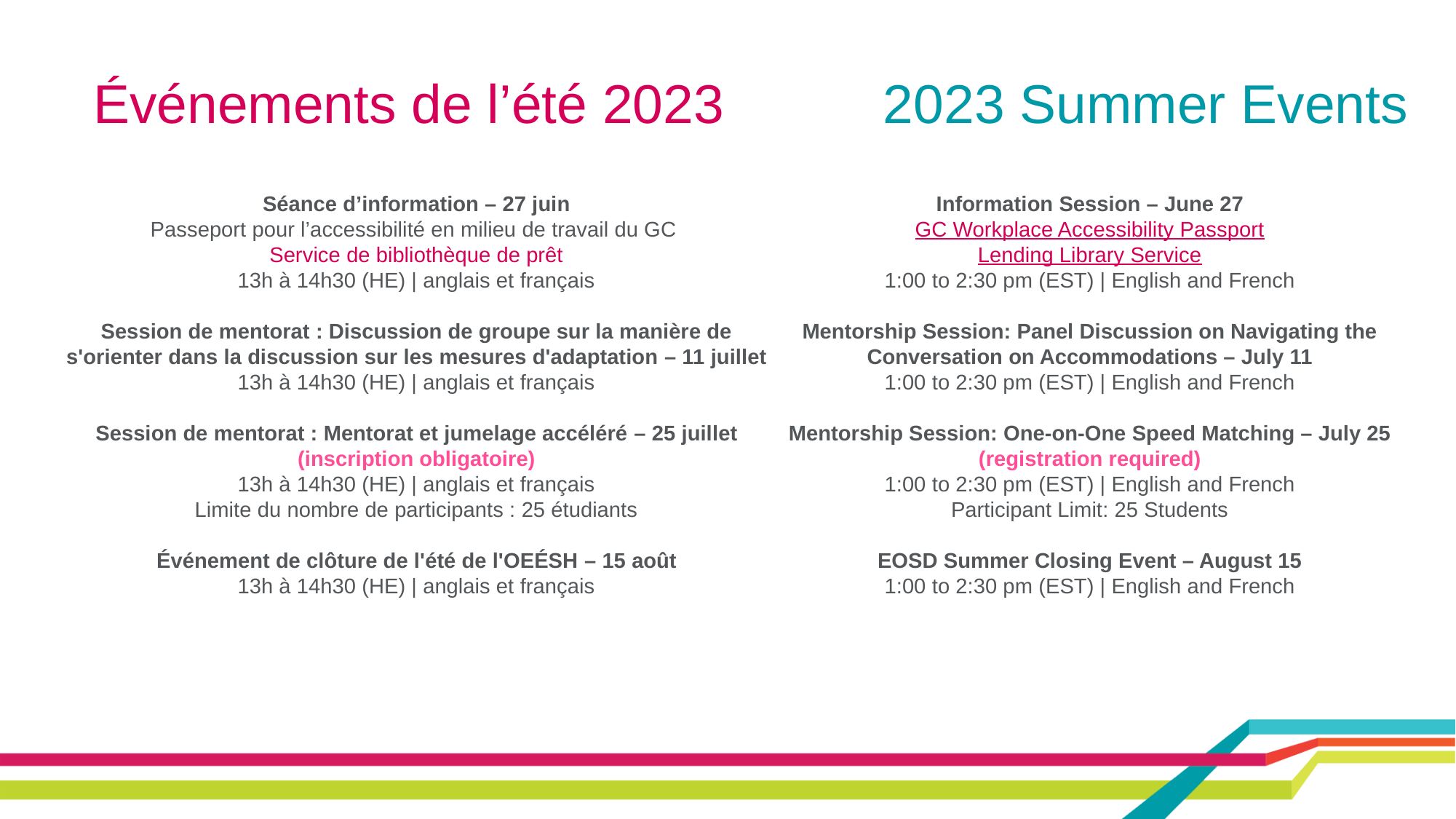

Événements de l’été 2023
2023 Summer Events
Séance d’information – 27 juin
Passeport pour l’accessibilité en milieu de travail du GC
Service de bibliothèque de prêt
13h à 14h30 (HE) | anglais et français

Session de mentorat : Discussion de groupe sur la manière de s'orienter dans la discussion sur les mesures d'adaptation – 11 juillet
13h à 14h30 (HE) | anglais et français

Session de mentorat : Mentorat et jumelage accéléré – 25 juillet
(inscription obligatoire)
13h à 14h30 (HE) | anglais et français
Limite du nombre de participants : 25 étudiants

Événement de clôture de l'été de l'OEÉSH – 15 août
13h à 14h30 (HE) | anglais et français

Information Session – June 27
GC Workplace Accessibility Passport
Lending Library Service
1:00 to 2:30 pm (EST) | English and French

Mentorship Session: Panel Discussion on Navigating the Conversation on Accommodations – July 11
1:00 to 2:30 pm (EST) | English and French

Mentorship Session: One-on-One Speed Matching – July 25 (registration required)
1:00 to 2:30 pm (EST) | English and French
Participant Limit: 25 Students

EOSD Summer Closing Event – August 15
1:00 to 2:30 pm (EST) | English and French